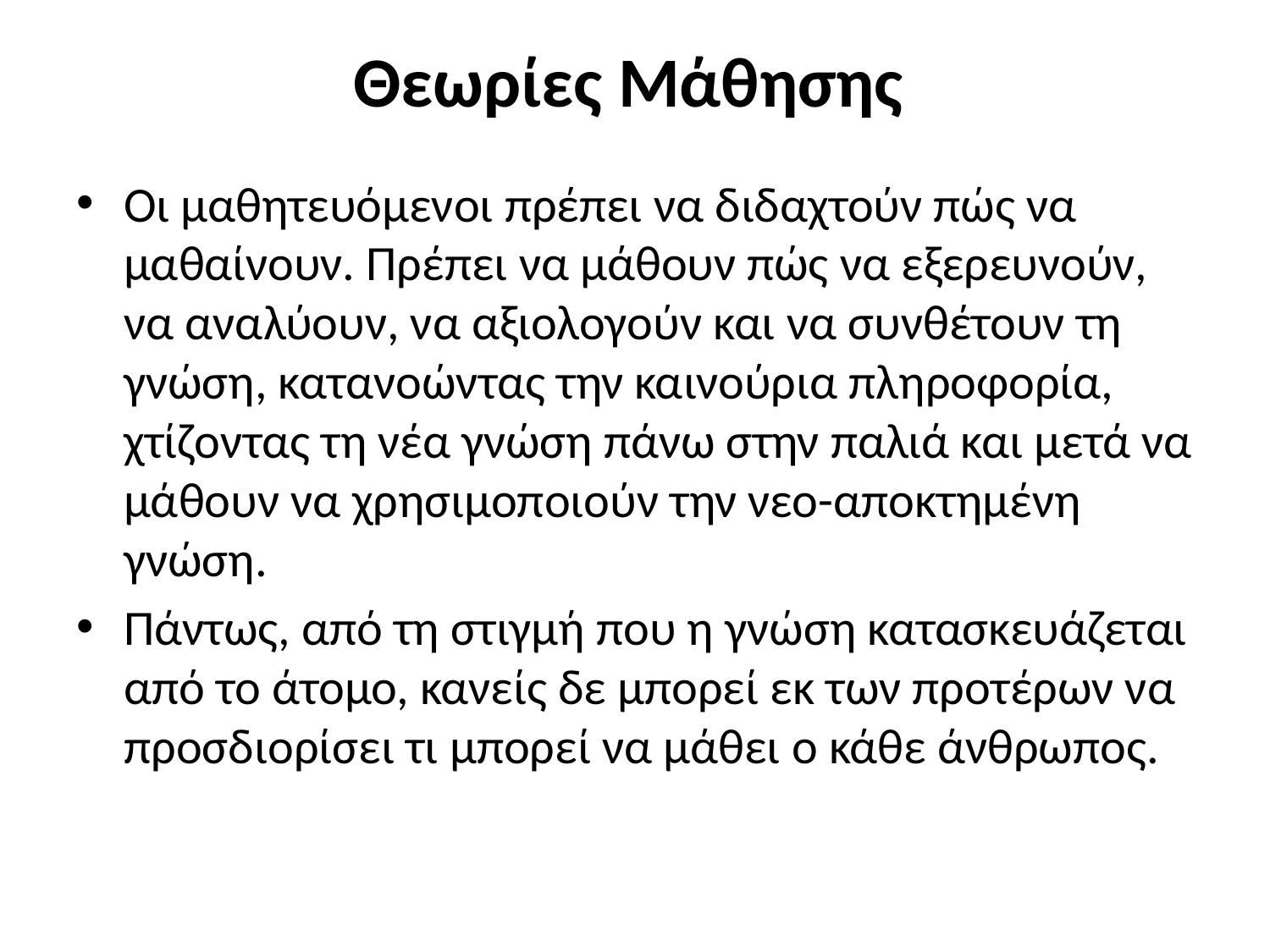

# Θεωρίες Μάθησης
Οι μαθητευόμενοι πρέπει να διδαχτούν πώς να μαθαίνουν. Πρέπει να μάθουν πώς να εξερευνούν, να αναλύουν, να αξιολογούν και να συνθέτουν τη γνώση, κατανοώντας την καινούρια πληροφορία, χτίζοντας τη νέα γνώση πάνω στην παλιά και μετά να μάθουν να χρησιμοποιούν την νεο-αποκτημένη γνώση.
Πάντως, από τη στιγμή που η γνώση κατασκευάζεται από το άτομο, κανείς δε μπορεί εκ των προτέρων να προσδιορίσει τι μπορεί να μάθει ο κάθε άνθρωπος.